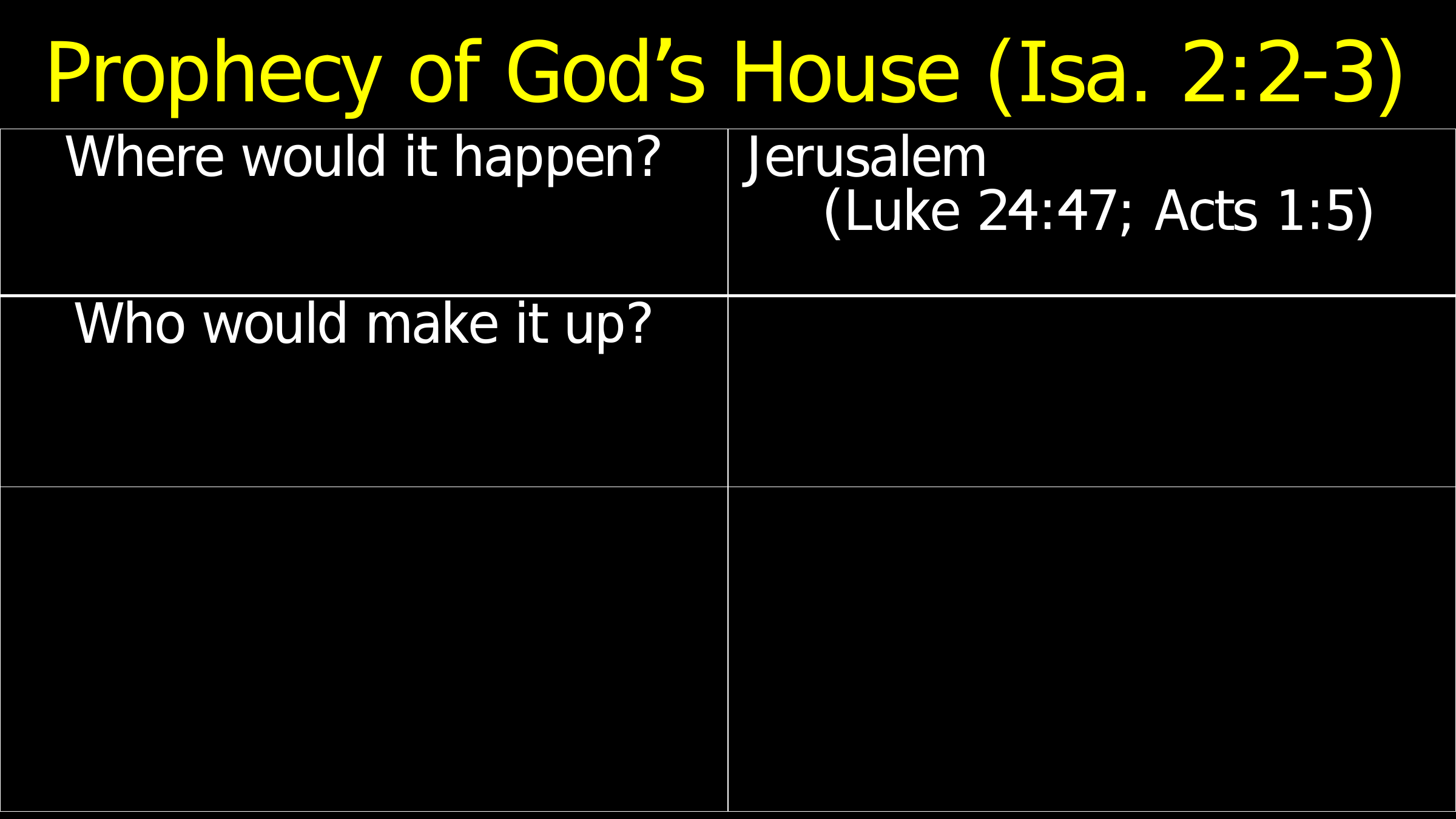

# Prophecy of God’s House (Isa. 2:2-3)
| Where would it happen? | Jerusalem (Luke 24:47; Acts 1:5) |
| --- | --- |
| Who would make it up? |  |
|  |  |